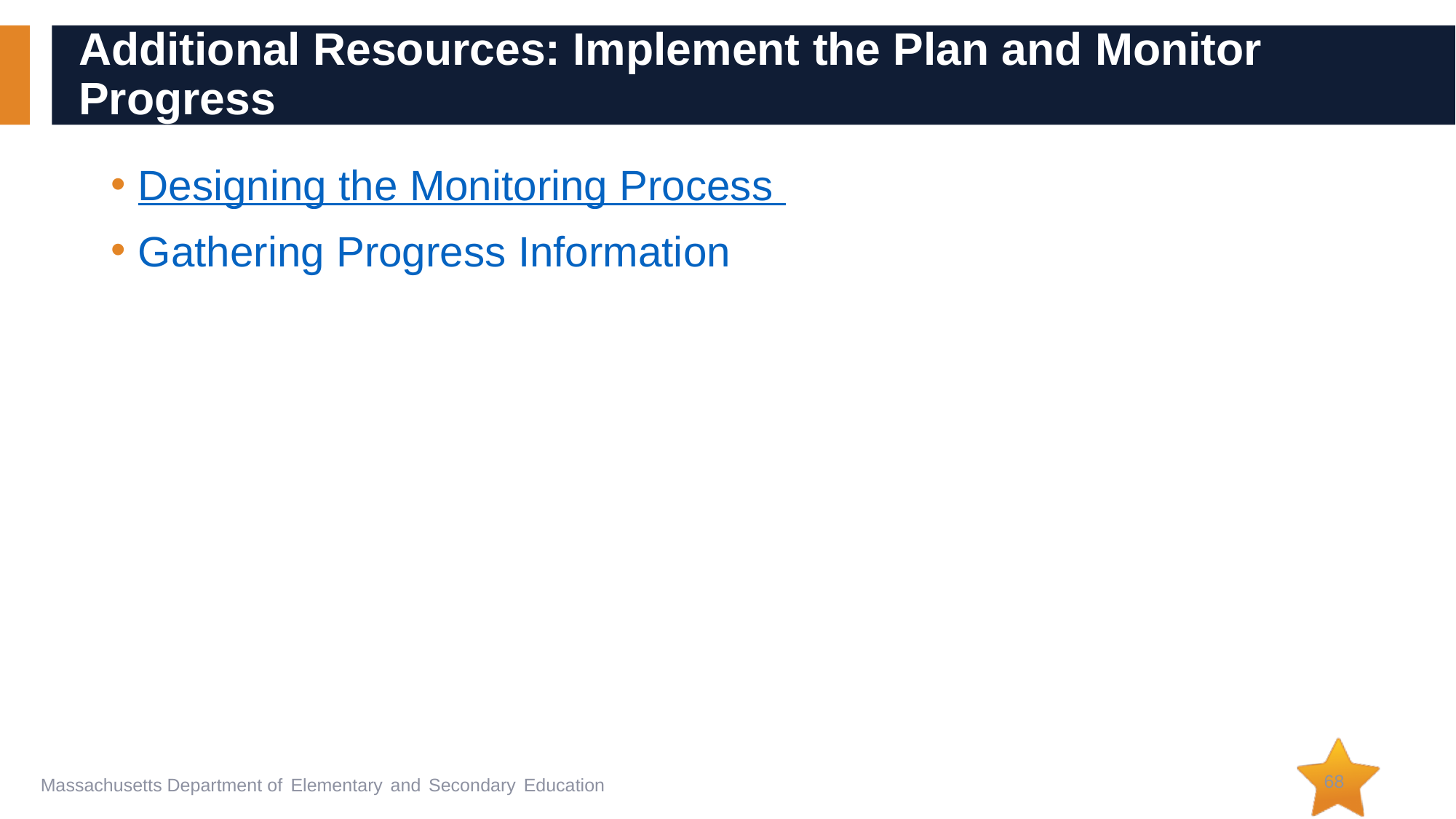

# Additional Resources: Implement the Plan and Monitor Progress
Designing the Monitoring Process
Gathering Progress Information

68